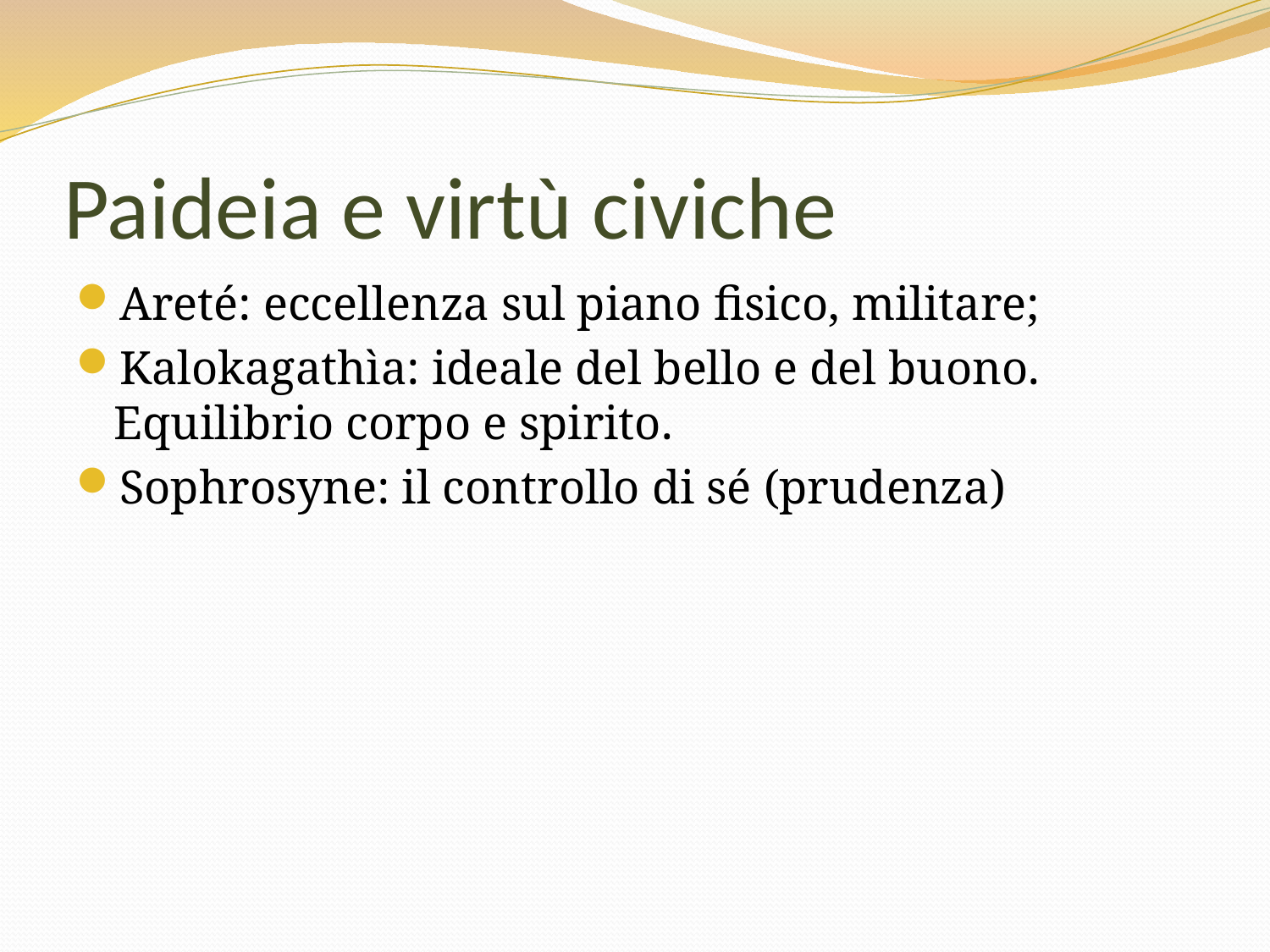

# Paideia e virtù civiche
Areté: eccellenza sul piano fisico, militare;
Kalokagathìa: ideale del bello e del buono. Equilibrio corpo e spirito.
Sophrosyne: il controllo di sé (prudenza)